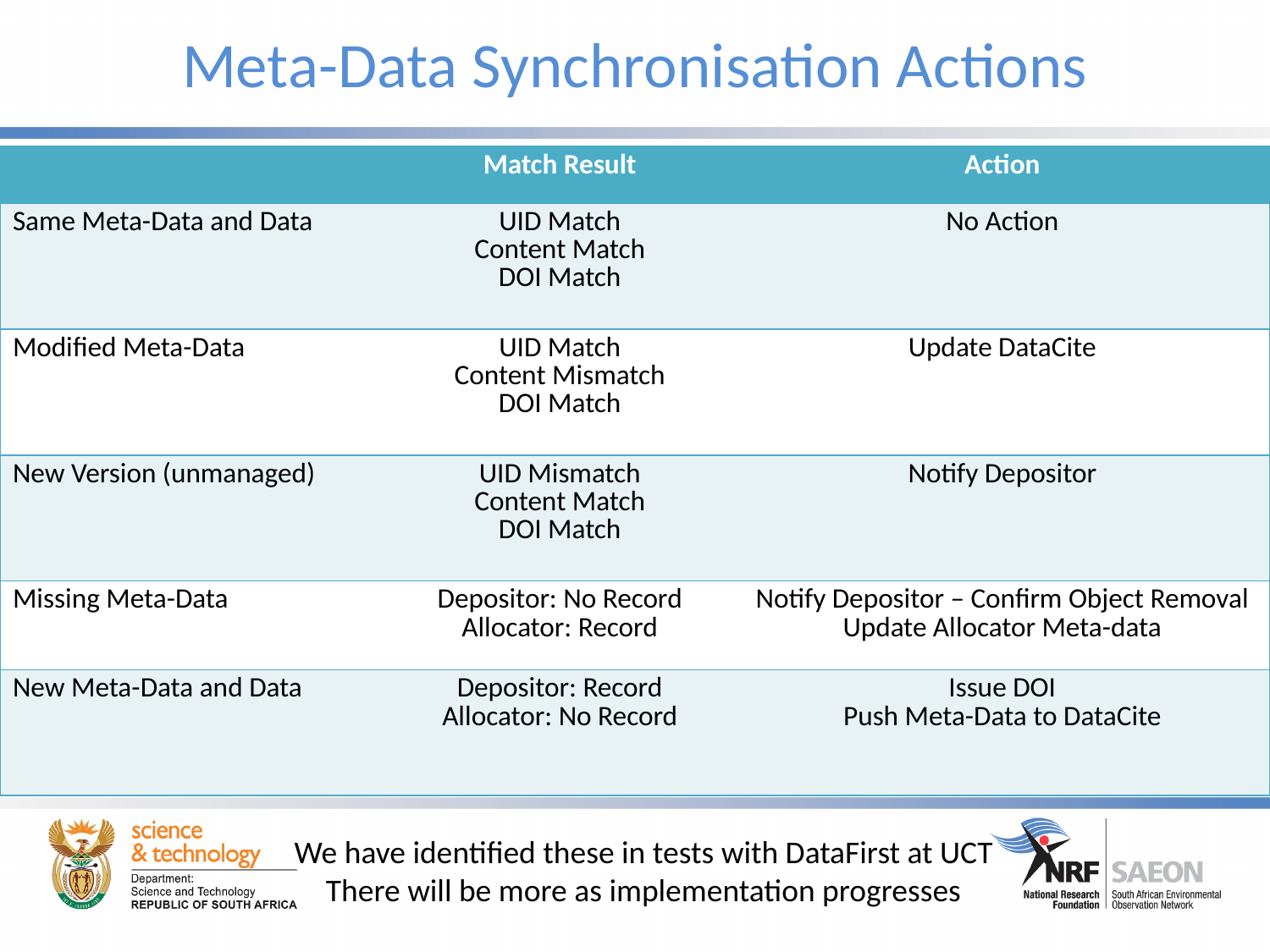

# Meta-Data Synchronisation Actions
|  | Match Result | Action |
| --- | --- | --- |
| Same Meta-Data and Data | UID Match Content Match DOI Match | No Action |
| Modified Meta-Data | UID Match Content Mismatch DOI Match | Update DataCite |
| New Version (unmanaged) | UID Mismatch Content Match DOI Match | Notify Depositor |
| Missing Meta-Data | Depositor: No Record Allocator: Record | Notify Depositor – Confirm Object Removal Update Allocator Meta-data |
| New Meta-Data and Data | Depositor: Record Allocator: No Record | Issue DOI Push Meta-Data to DataCite |
We have identified these in tests with DataFirst at UCT
There will be more as implementation progresses